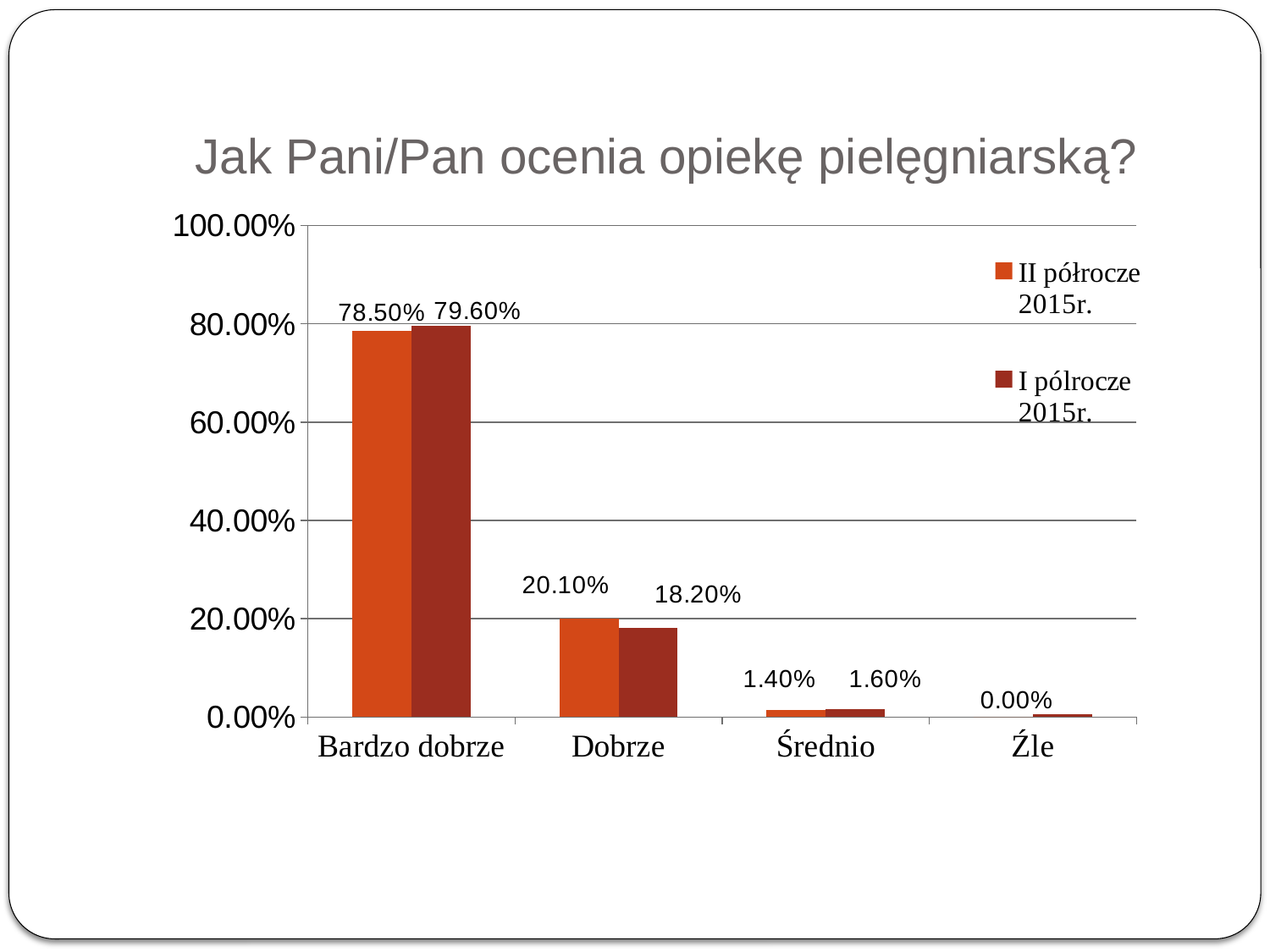

# Jak Pani/Pan ocenia opiekę pielęgniarską?

### Chart

| Category | II półrocze 2015r. | I pólrocze 2015r. |
|---|---|---|
| Bardzo dobrze | 0.785 | 0.796 |
| Dobrze | 0.201 | 0.1820000000000001 |
| Średnio | 0.014 | 0.016000000000000014 |
| Źle | 0.0 | 0.006000000000000004 |